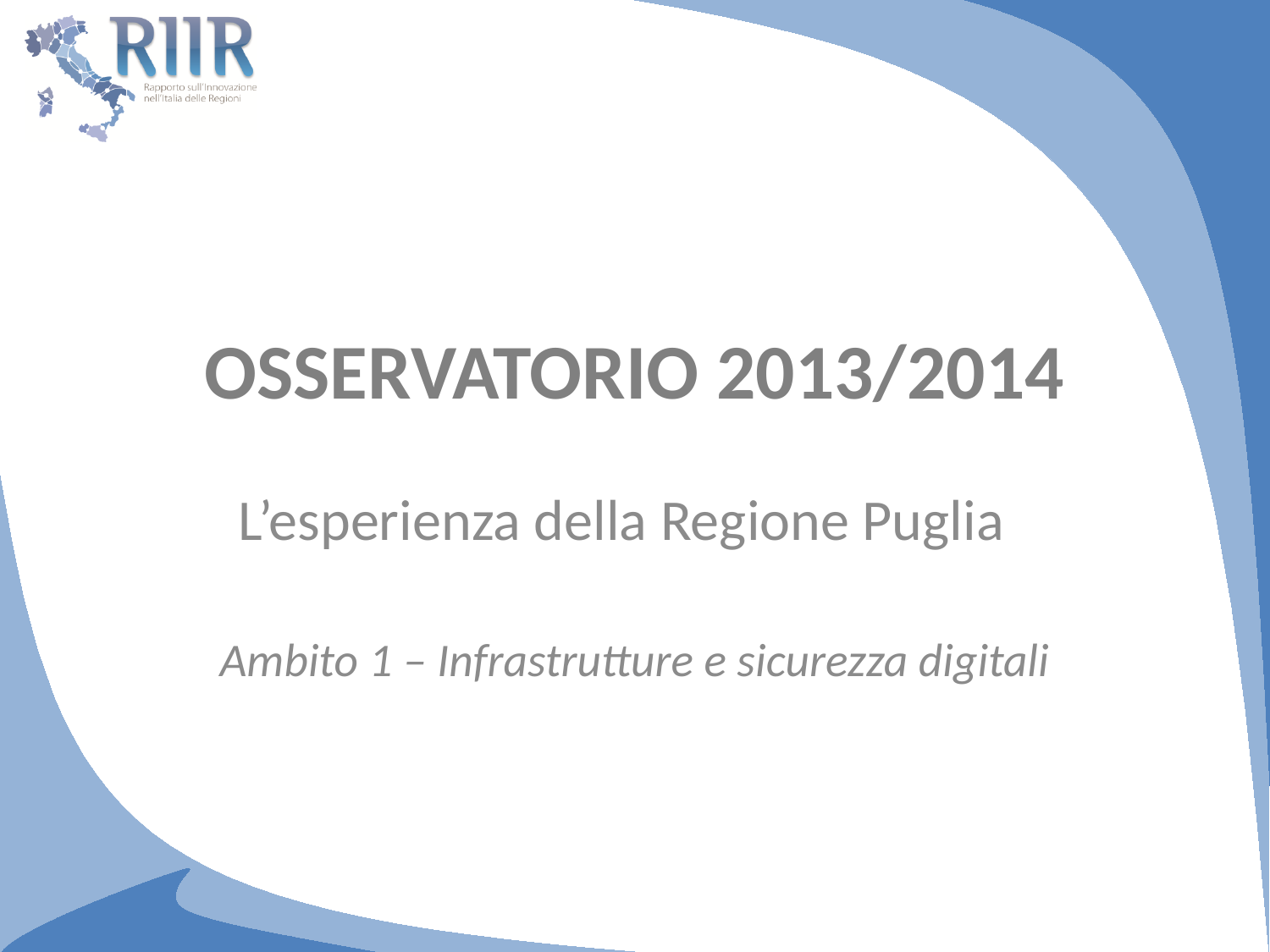

# OSSERVATORIO 2013/2014
L’esperienza della Regione Puglia

Ambito 1 – Infrastrutture e sicurezza digitali